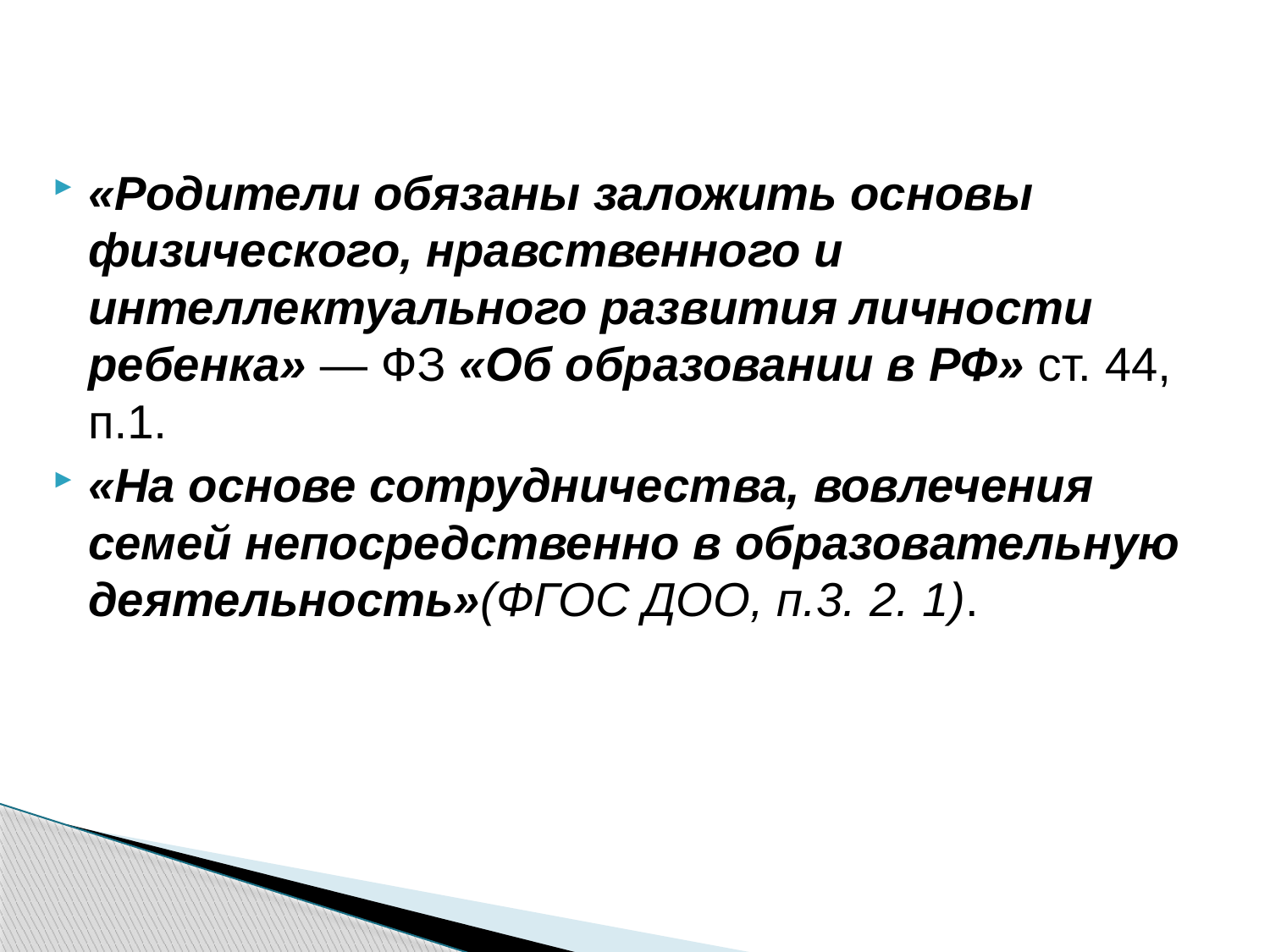

«Родители обязаны заложить основы физического, нравственного и интеллектуального развития личности ребенка» — ФЗ «Об образовании в РФ» ст. 44, п.1.
«На основе сотрудничества, вовлечения семей непосредственно в образовательную деятельность»(ФГОС ДОО, п.3. 2. 1).